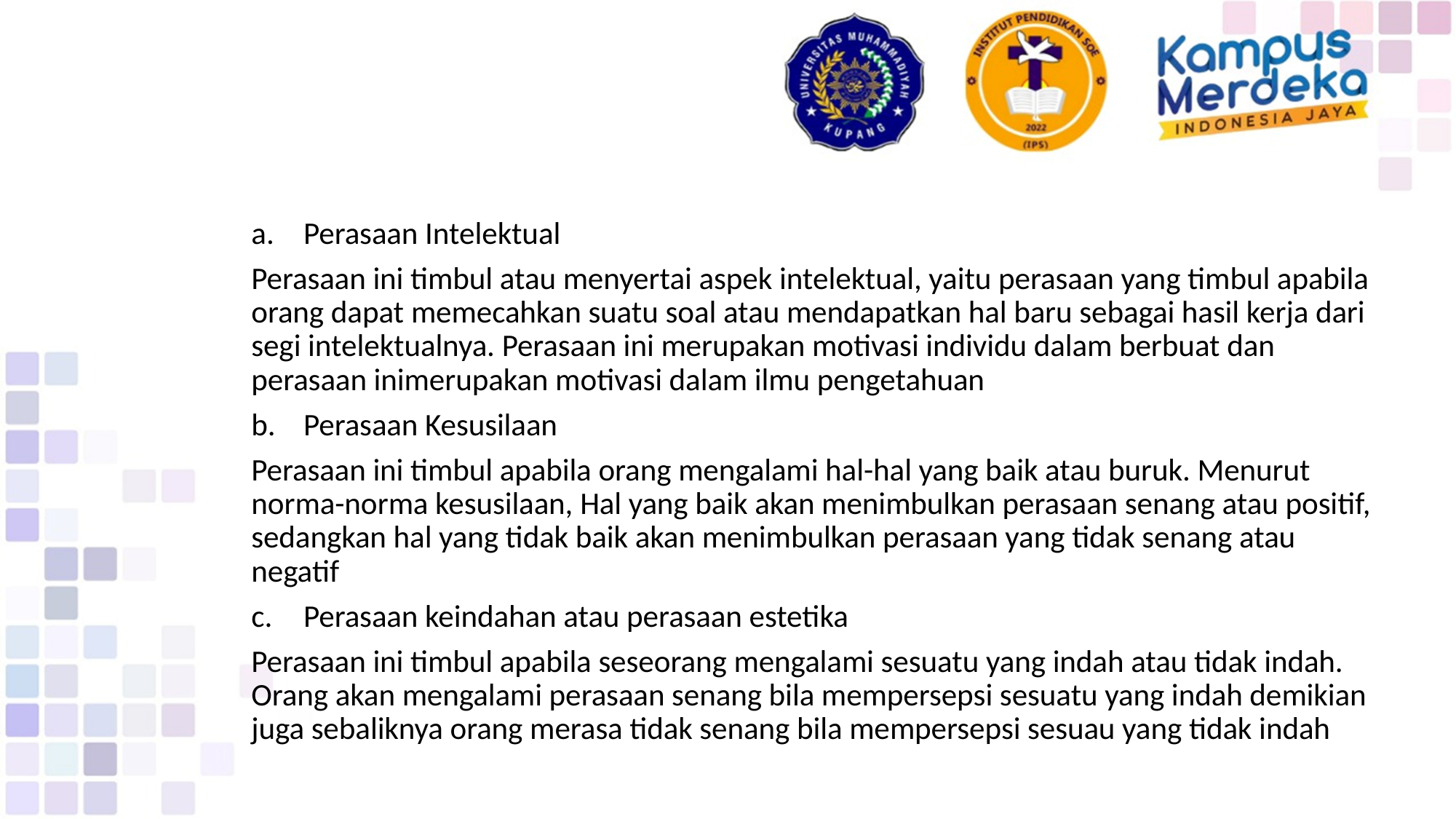

Perasaan Intelektual
	Perasaan ini timbul atau menyertai aspek intelektual, yaitu perasaan yang timbul apabila orang dapat memecahkan suatu soal atau mendapatkan hal baru sebagai hasil kerja dari segi intelektualnya. Perasaan ini merupakan motivasi individu dalam berbuat dan perasaan inimerupakan motivasi dalam ilmu pengetahuan
Perasaan Kesusilaan
	Perasaan ini timbul apabila orang mengalami hal-hal yang baik atau buruk. Menurut norma-norma kesusilaan, Hal yang baik akan menimbulkan perasaan senang atau positif, sedangkan hal yang tidak baik akan menimbulkan perasaan yang tidak senang atau negatif
Perasaan keindahan atau perasaan estetika
	Perasaan ini timbul apabila seseorang mengalami sesuatu yang indah atau tidak indah. Orang akan mengalami perasaan senang bila mempersepsi sesuatu yang indah demikian juga sebaliknya orang merasa tidak senang bila mempersepsi sesuau yang tidak indah